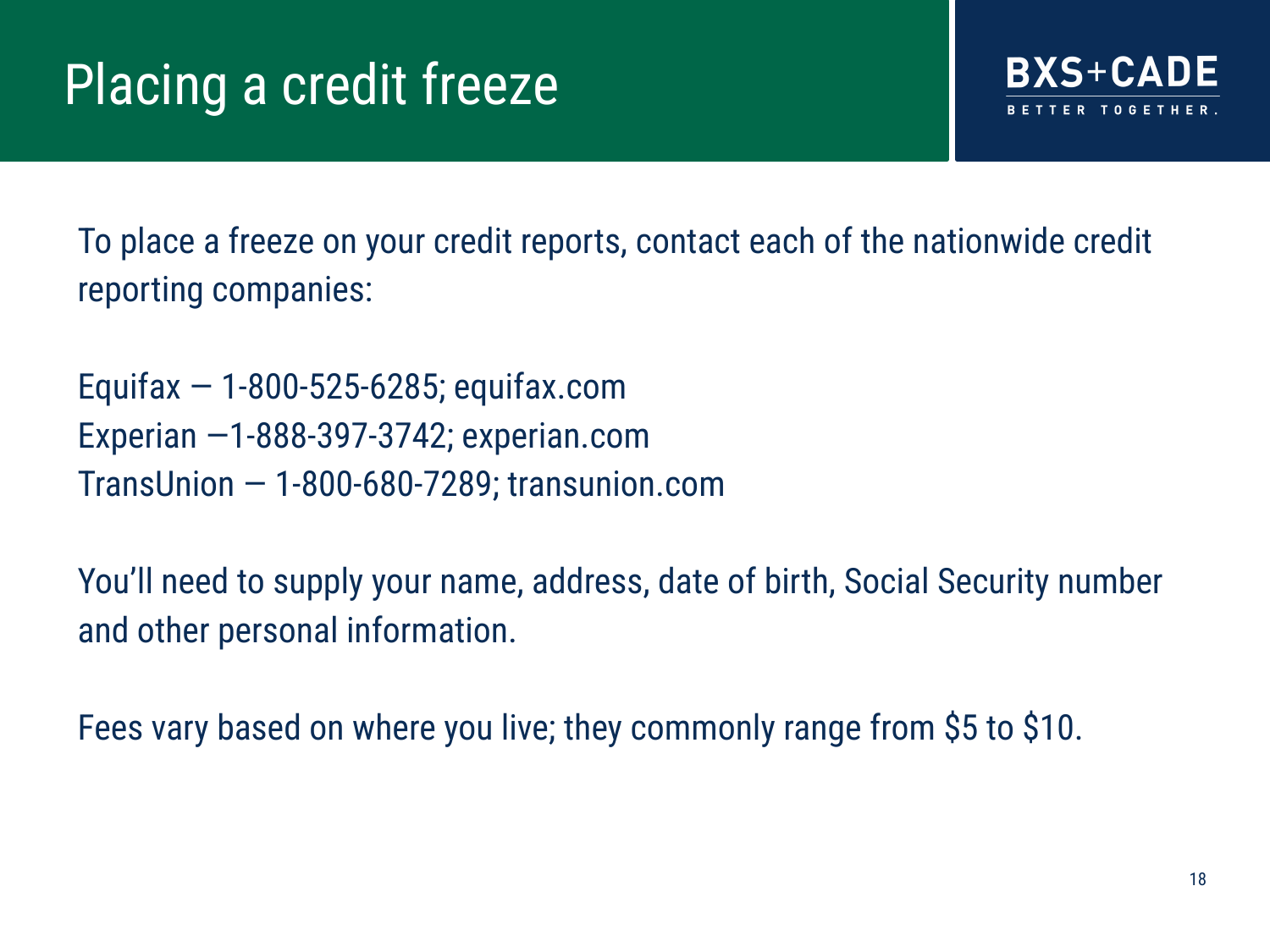

# Placing a credit freeze
To place a freeze on your credit reports, contact each of the nationwide credit reporting companies:

Equifax — 1‑800‑525‑6285; equifax.com
Experian —1‑888‑397‑3742; experian.com
TransUnion — 1‑800‑680‑7289; transunion.com

You’ll need to supply your name, address, date of birth, Social Security number and other personal information.

Fees vary based on where you live; they commonly range from $5 to $10.

18